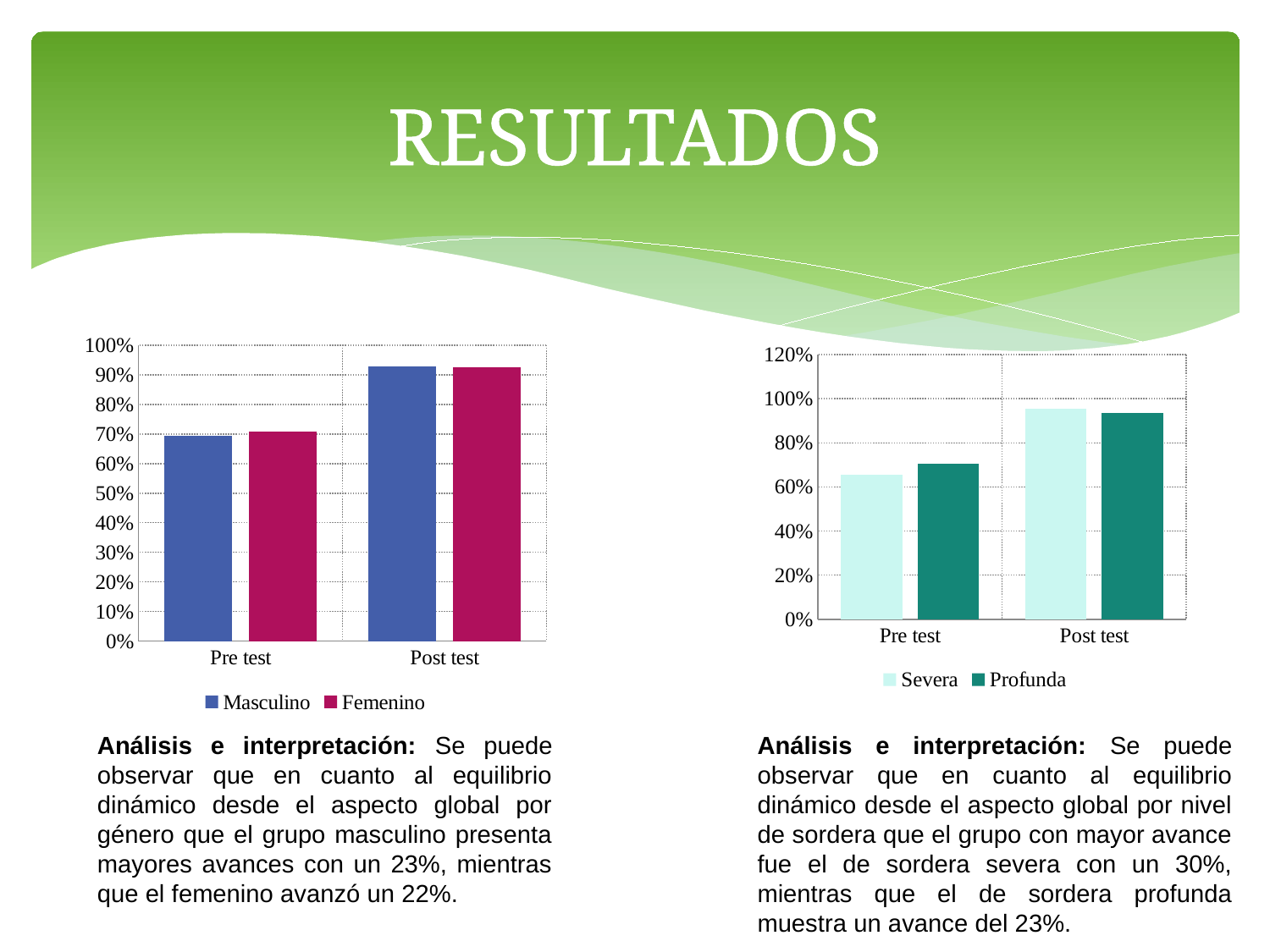

# RESULTADOS

### Chart

| Category | Masculino | Femenino |
|---|---|---|
| Pre test | 0.6943644789211648 | 0.7065250721500721 |
| Post test | 0.9282691952750093 | 0.9238846801346802 |

### Chart

| Category | Severa | Profunda |
|---|---|---|
| Pre test | 0.6551587301587302 | 0.7035567539804828 |
| Post test | 0.9535714285714286 | 0.9368055555555554 |
Análisis e interpretación: Se puede observar que en cuanto al equilibrio dinámico desde el aspecto global por nivel de sordera que el grupo con mayor avance fue el de sordera severa con un 30%, mientras que el de sordera profunda muestra un avance del 23%.
Análisis e interpretación: Se puede observar que en cuanto al equilibrio dinámico desde el aspecto global por género que el grupo masculino presenta mayores avances con un 23%, mientras que el femenino avanzó un 22%.